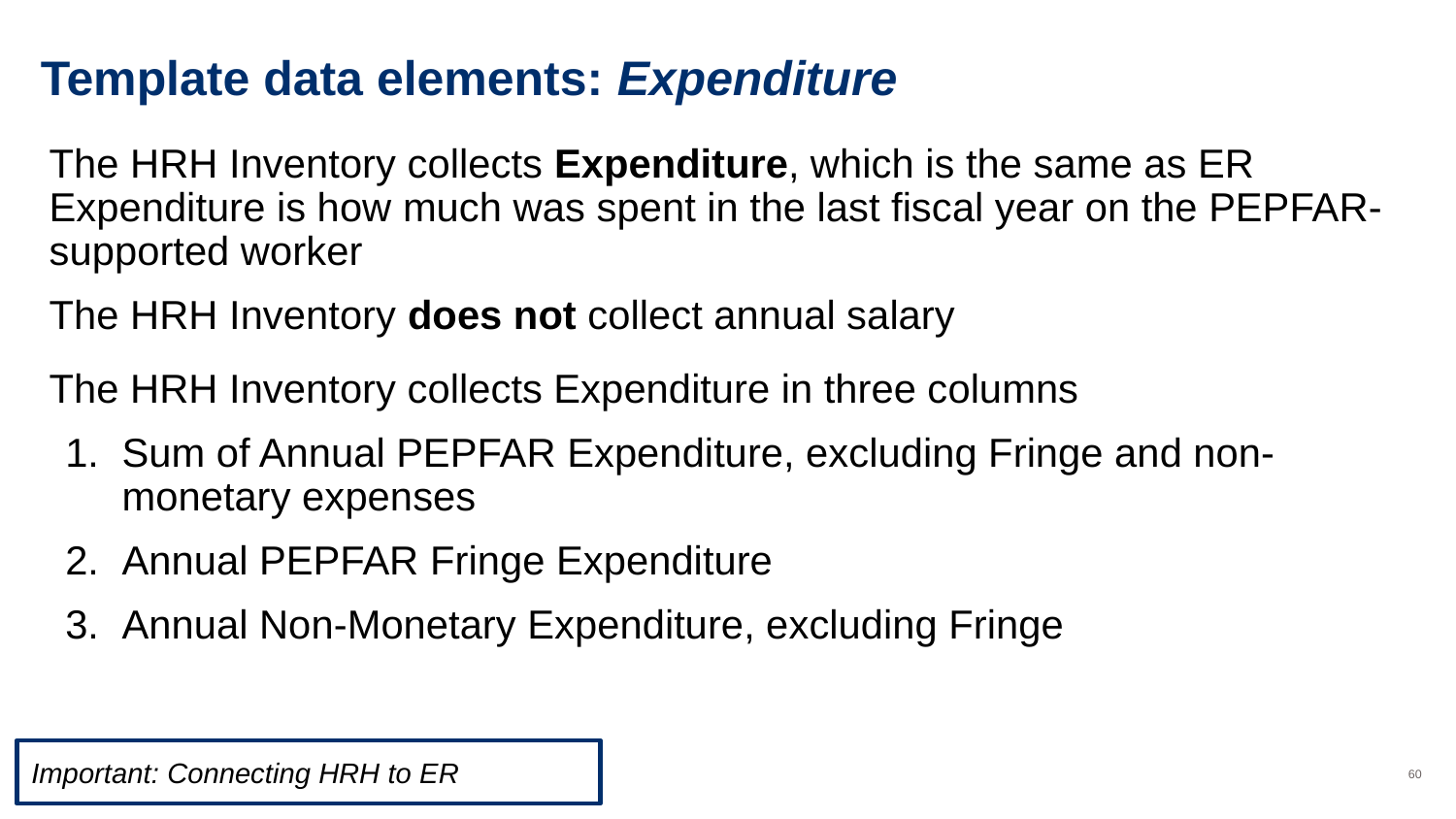

# Template data elements: Expenditure
The HRH Inventory collects Expenditure, which is the same as ER
Expenditure is how much was spent in the last fiscal year on the PEPFAR-supported worker
The HRH Inventory does not collect annual salary
The HRH Inventory collects Expenditure in three columns
Sum of Annual PEPFAR Expenditure, excluding Fringe and non-monetary expenses
Annual PEPFAR Fringe Expenditure
Annual Non-Monetary Expenditure, excluding Fringe

Important: Connecting HRH to ER
60